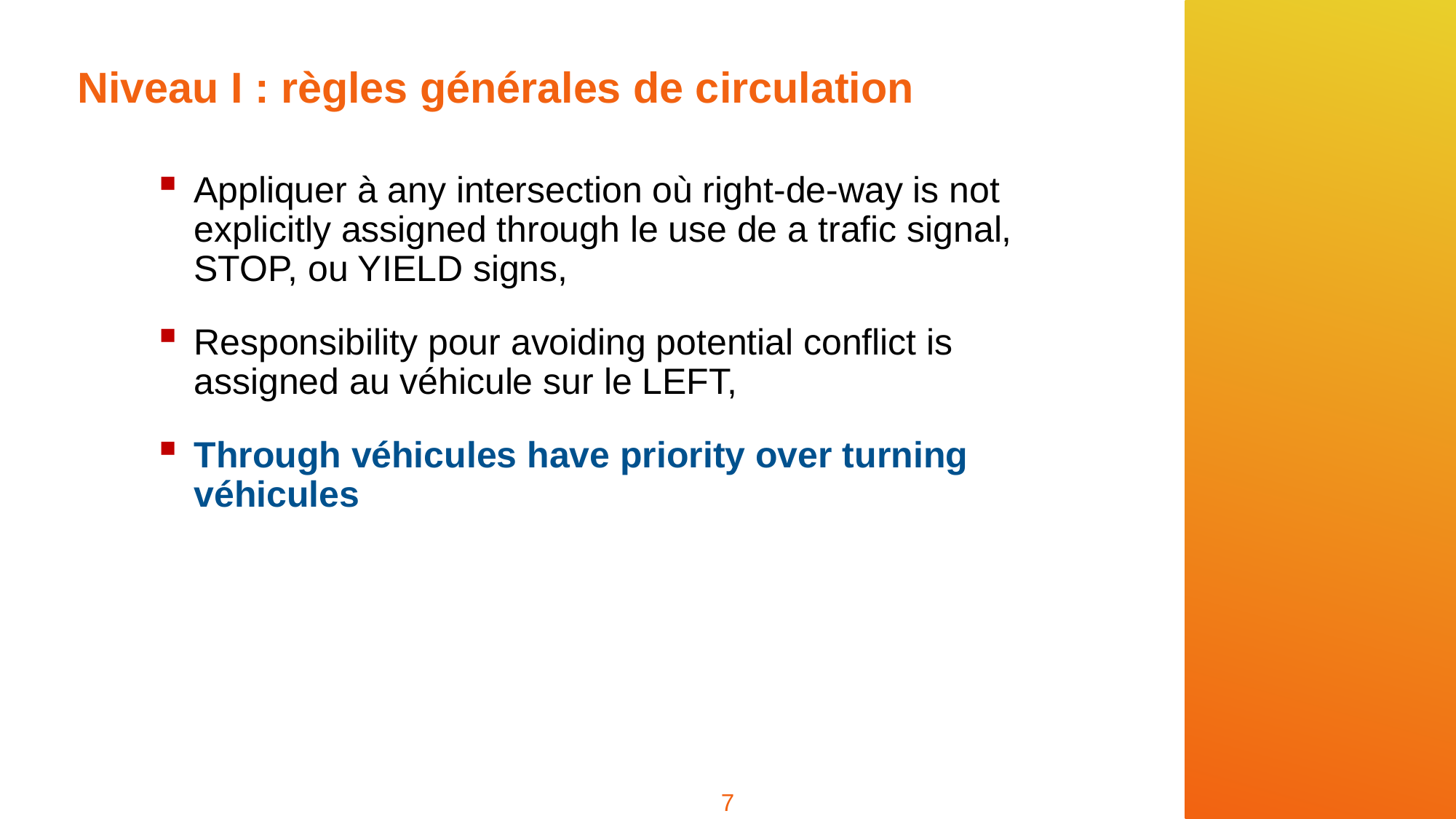

# Niveau I : règles générales de circulation
Appliquer à any intersection où right-de-way is not explicitly assigned through le use de a trafic signal, STOP, ou YIELD signs,
Responsibility pour avoiding potential conflict is assigned au véhicule sur le LEFT,
Through véhicules have priority over turning véhicules